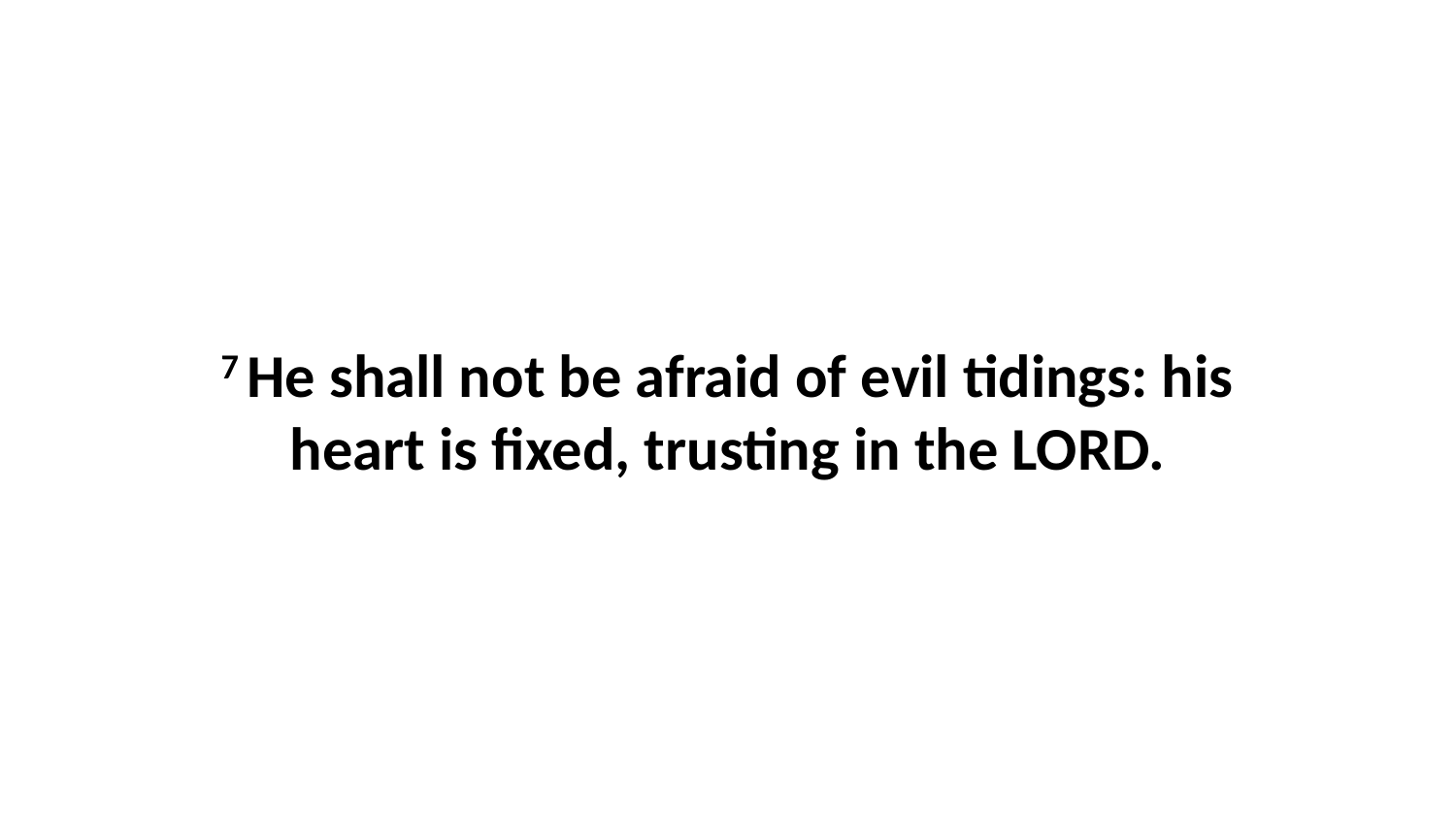

7 He shall not be afraid of evil tidings: his heart is fixed, trusting in the LORD.